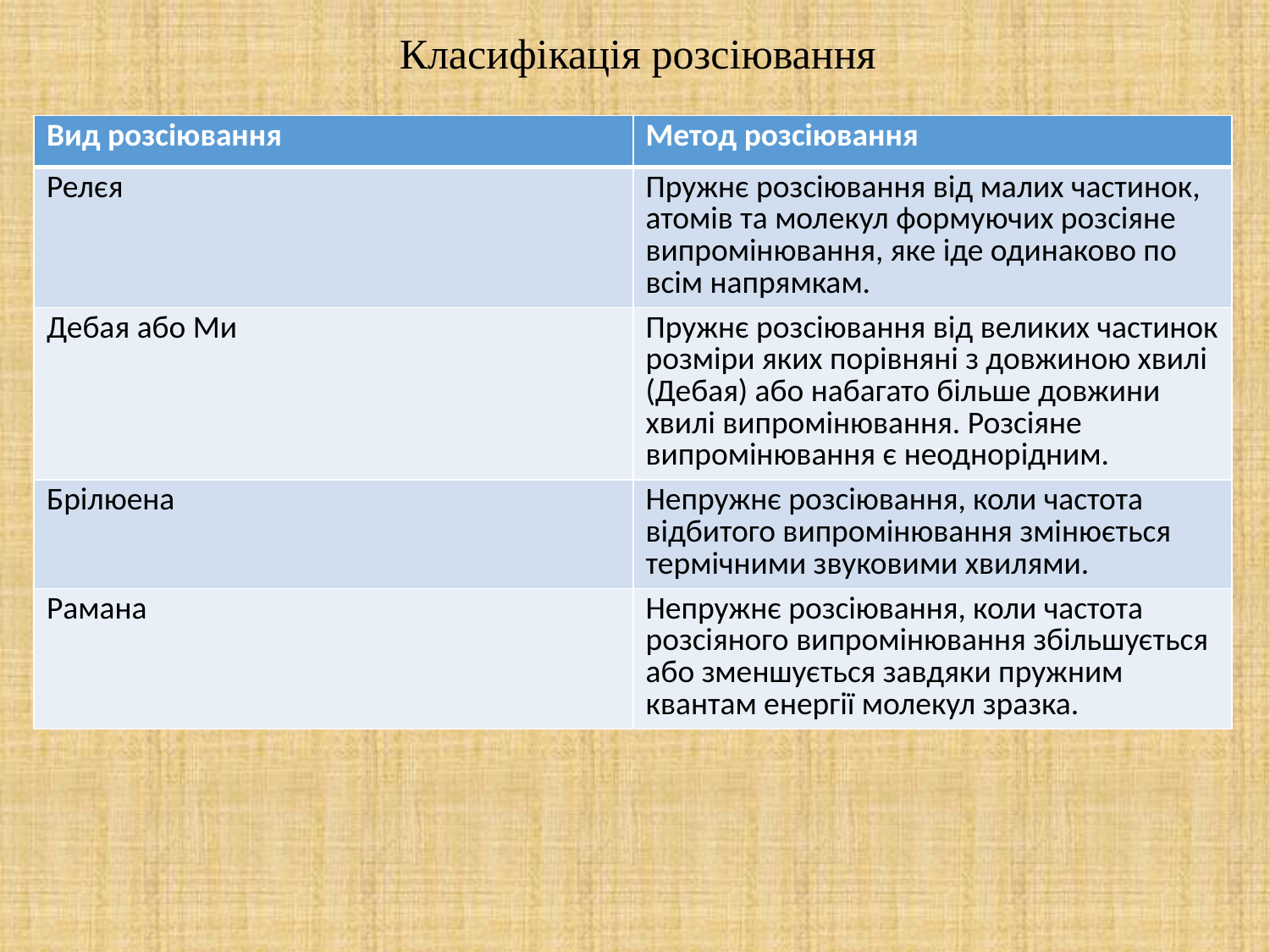

Класифікація розсіювання
| Вид розсіювання | Метод розсіювання |
| --- | --- |
| Релєя | Пружнє розсіювання від малих частинок, атомів та молекул формуючих розсіяне випромінювання, яке іде одинаково по всім напрямкам. |
| Дебая або Ми | Пружнє розсіювання від великих частинок розміри яких порівняні з довжиною хвилі (Дебая) або набагато більше довжини хвилі випромінювання. Розсіяне випромінювання є неоднорідним. |
| Брілюена | Непружнє розсіювання, коли частота відбитого випромінювання змінюється термічними звуковими хвилями. |
| Рамана | Непружнє розсіювання, коли частота розсіяного випромінювання збільшується або зменшується завдяки пружним квантам енергії молекул зразка. |